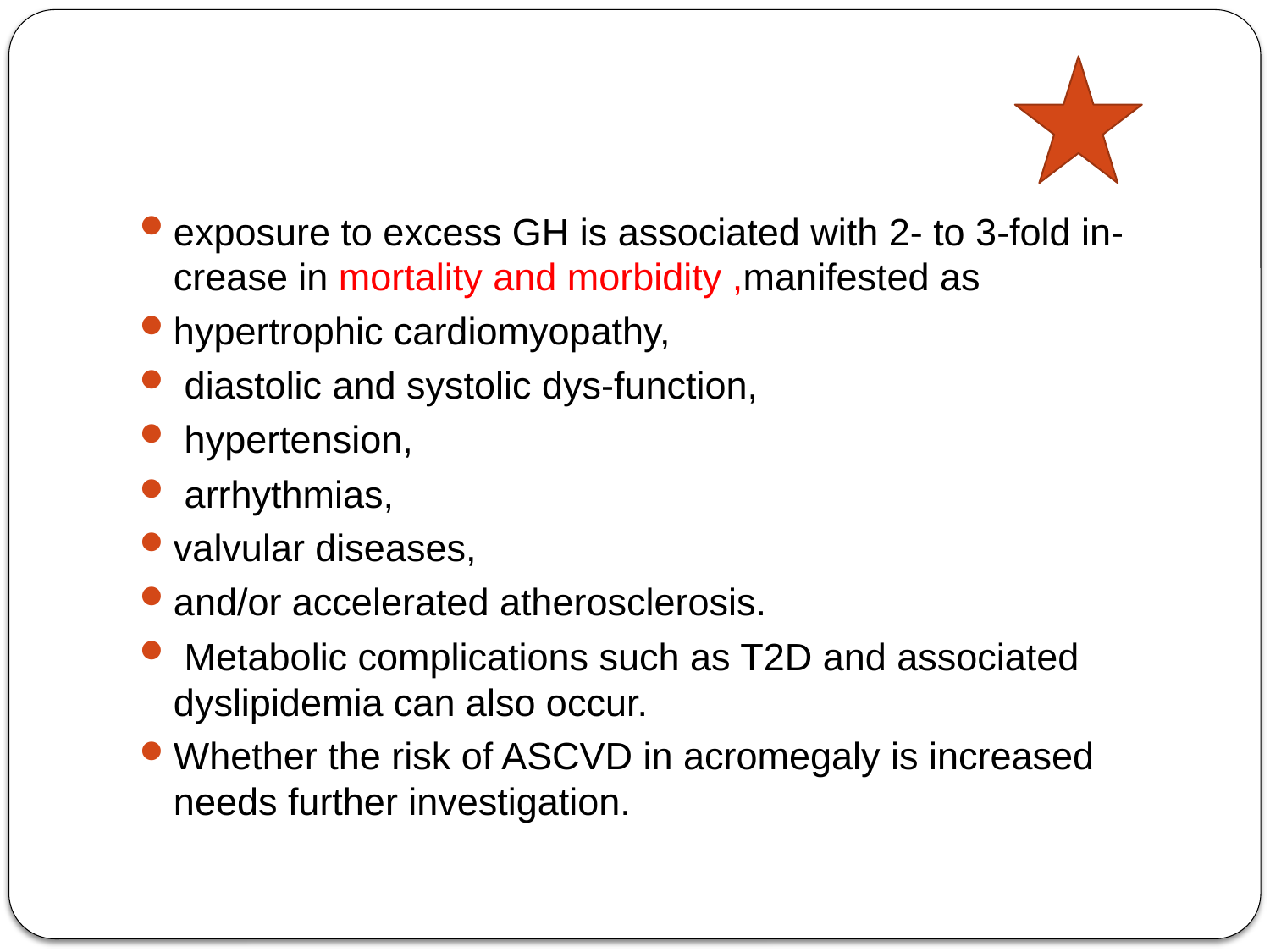

#

exposure to excess GH is associated with 2- to 3-fold in-crease in mortality and morbidity ,manifested as
hypertrophic cardiomyopathy,
 diastolic and systolic dys-function,
 hypertension,
 arrhythmias,
valvular diseases,
and/or accelerated atherosclerosis.
 Metabolic complications such as T2D and associated dyslipidemia can also occur.
Whether the risk of ASCVD in acromegaly is increased needs further investigation.